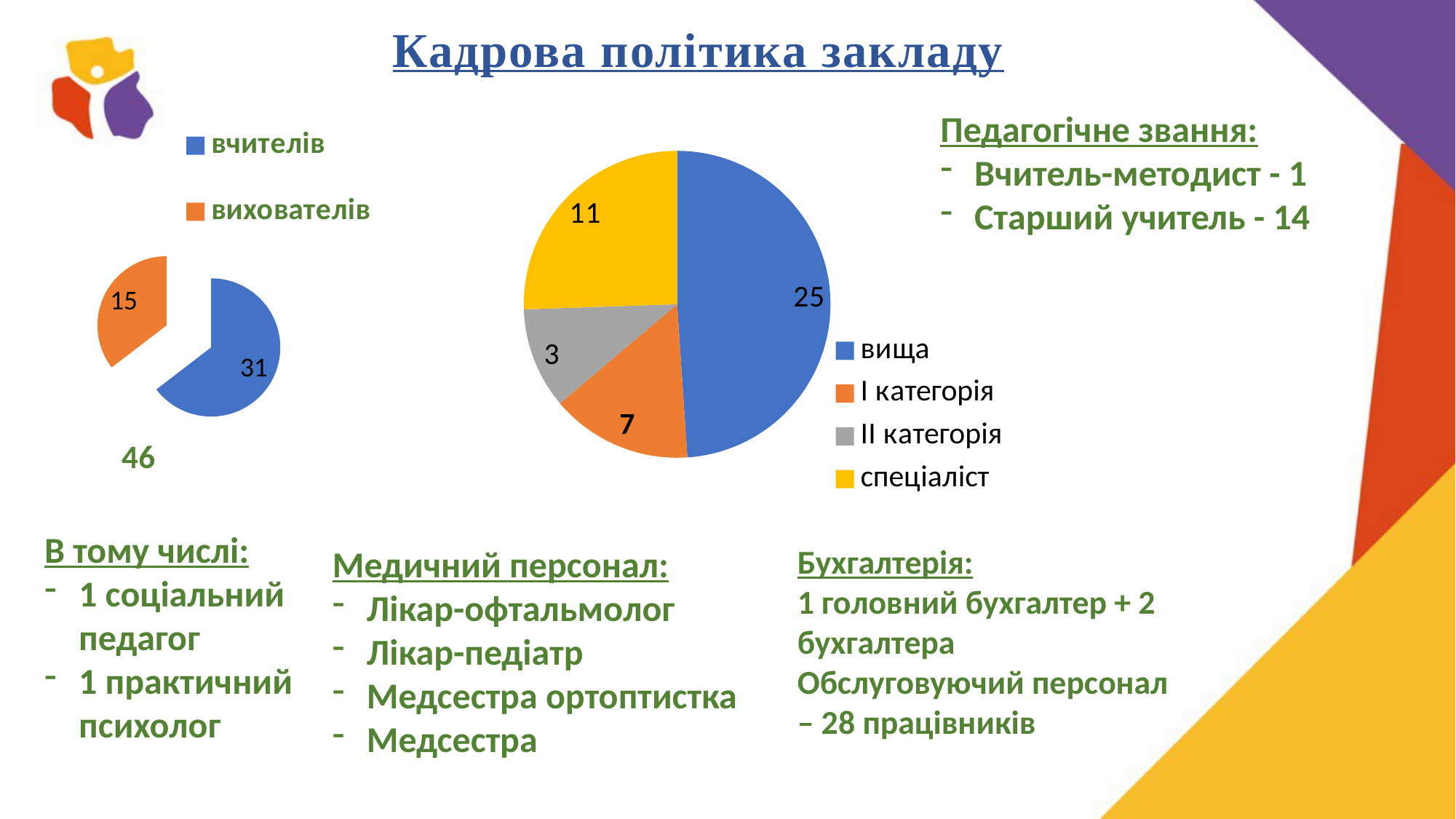

# Кадрова політика закладу

### Chart: 46

| Category | 48 |
|---|---|
| вчителів  | 31.0 |
| вихователів | 17.0 |

### Chart

| Category | Столбец1 |
|---|---|
| вища | 23.0 |
| І категорія  | 7.0 |
| ІІ категорія  | 5.0 |
| спеціаліст  | 12.0 |
Педагогічне звання:
Вчитель-методист - 1
Старший учитель - 14
В тому числі:
1 соціальний педагог
1 практичний психолог
Бухгалтерія:
1 головний бухгалтер + 2 бухгалтера
Обслуговуючий персонал – 28 працівників

Медичний персонал:
Лікар-офтальмолог
Лікар-педіатр
Медсестра ортоптистка
Медсестра